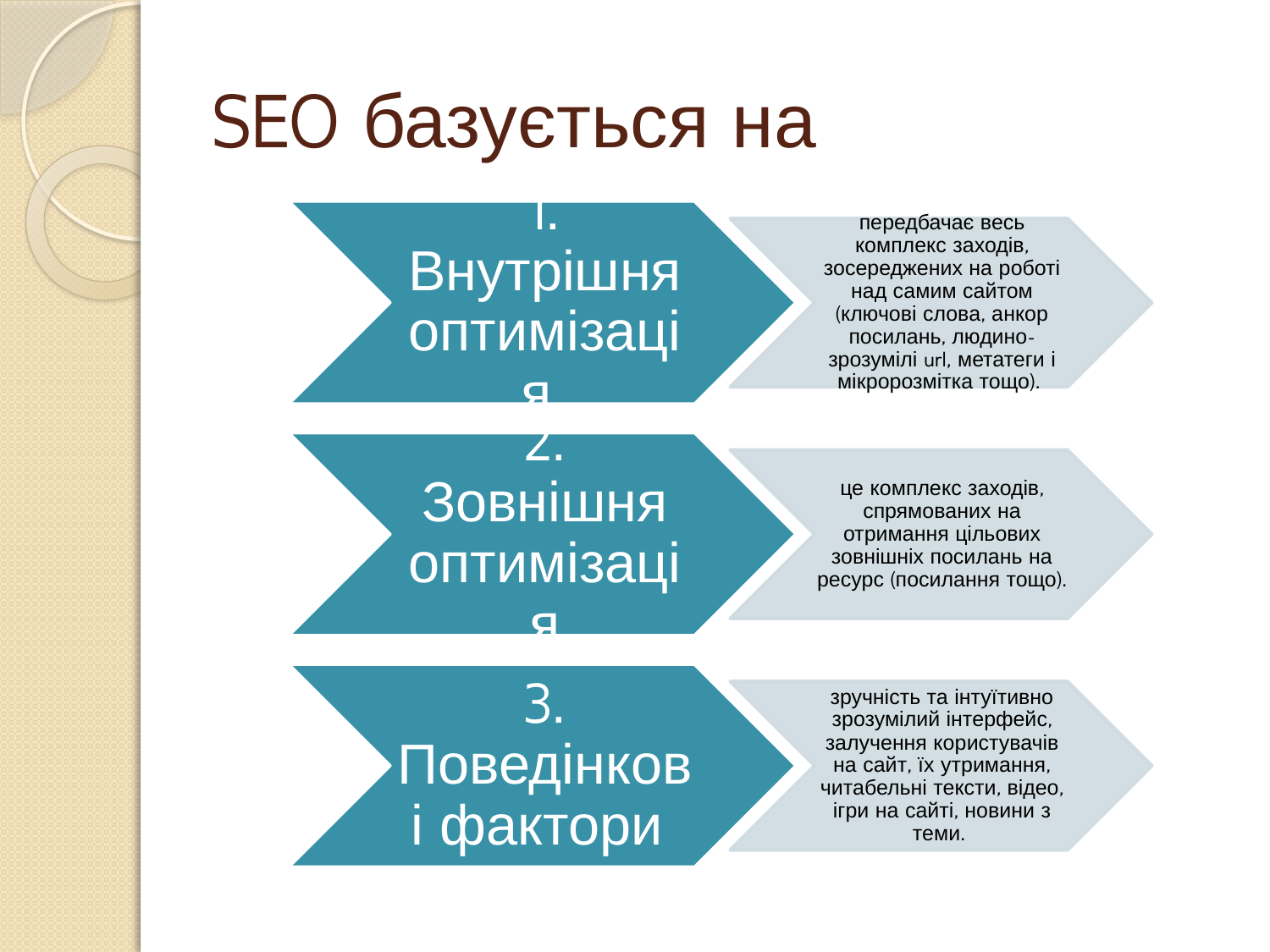

# SEO базується на
1. Внутрішня оптимізація
передбачає весь комплекс заходів, зосереджених на роботі над самим сайтом (ключові слова, анкор посилань, людино-зрозумілі url, метатеги і мікророзмітка тощо).
2. Зовнішня оптимізація
це комплекс заходів, спрямованих на отримання цільових зовнішніх посилань на ресурс (посилання тощо).
3. Поведінкові фактори
зручність та інтуїтивно зрозумілий інтерфейс, залучення користувачів на сайт, їх утримання, читабельні тексти, відео, ігри на сайті, новини з теми.